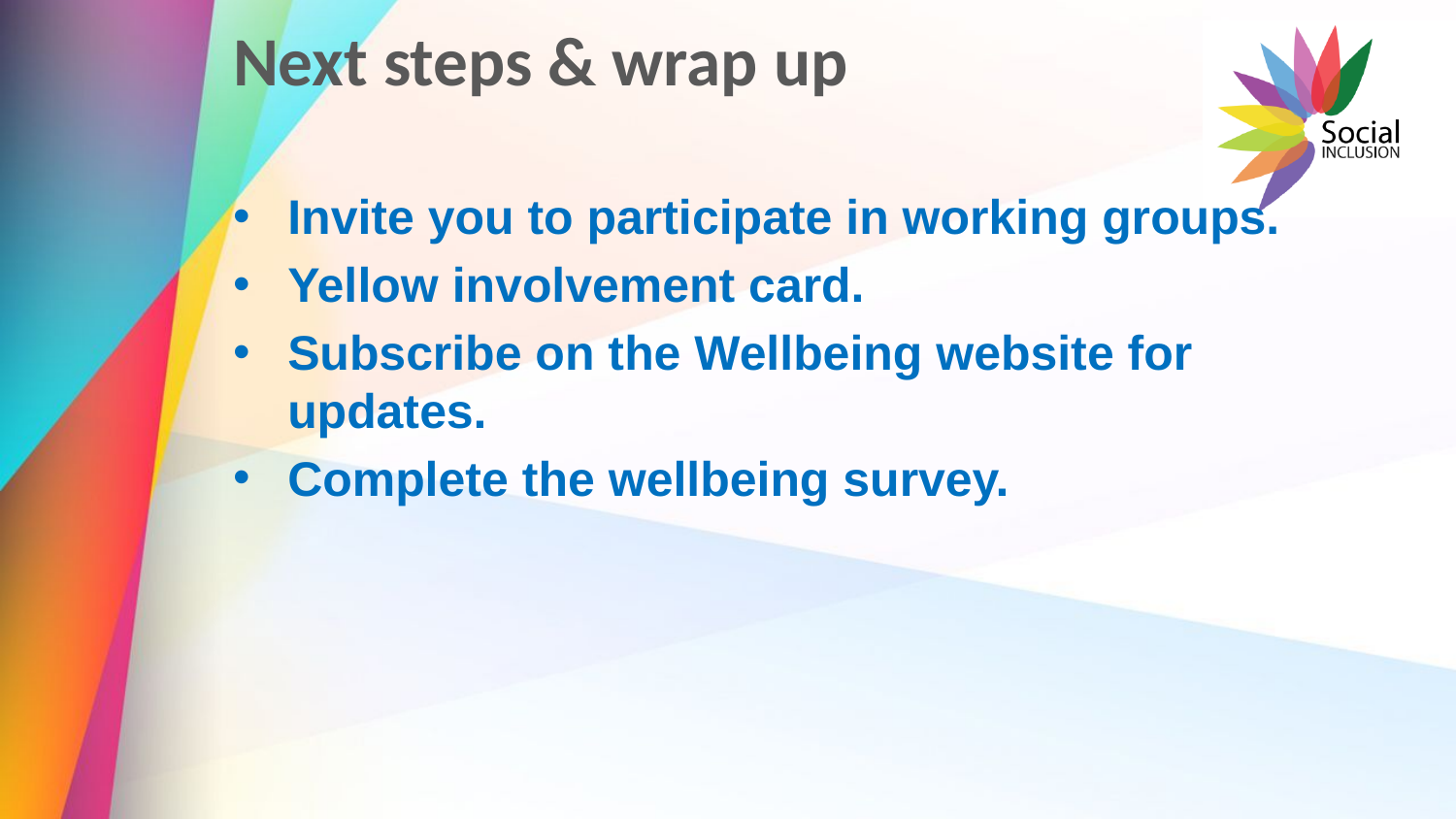

# Next steps & wrap up
Invite you to participate in working groups.
Yellow involvement card.
Subscribe on the Wellbeing website for updates.
Complete the wellbeing survey.